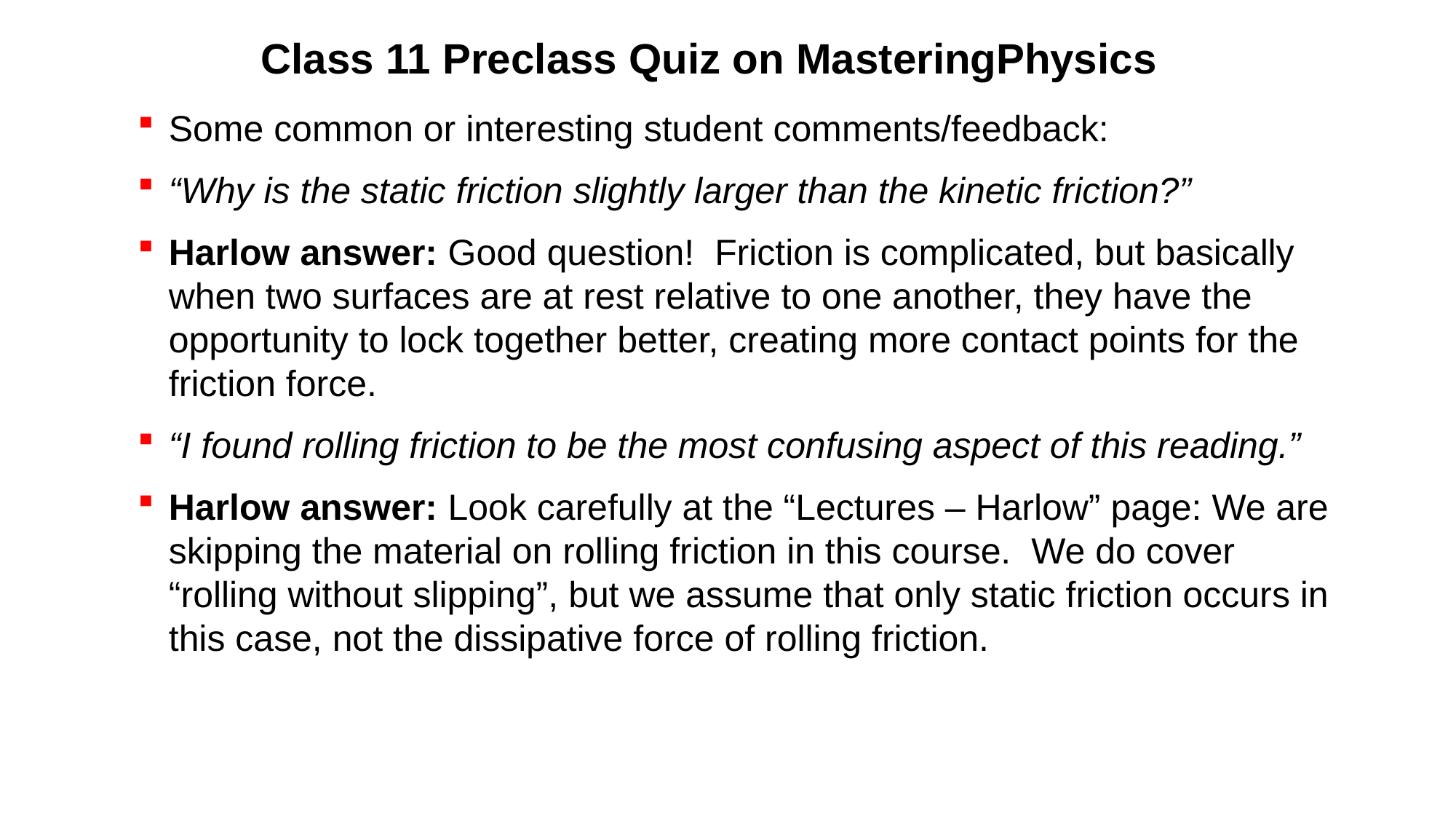

# Class 11 Preclass Quiz on MasteringPhysics
Some common or interesting student comments/feedback:
“Why is the static friction slightly larger than the kinetic friction?”
Harlow answer: Good question!  Friction is complicated, but basically when two surfaces are at rest relative to one another, they have the opportunity to lock together better, creating more contact points for the friction force.
“I found rolling friction to be the most confusing aspect of this reading.”
Harlow answer: Look carefully at the “Lectures – Harlow” page: We are skipping the material on rolling friction in this course.  We do cover “rolling without slipping”, but we assume that only static friction occurs in this case, not the dissipative force of rolling friction.